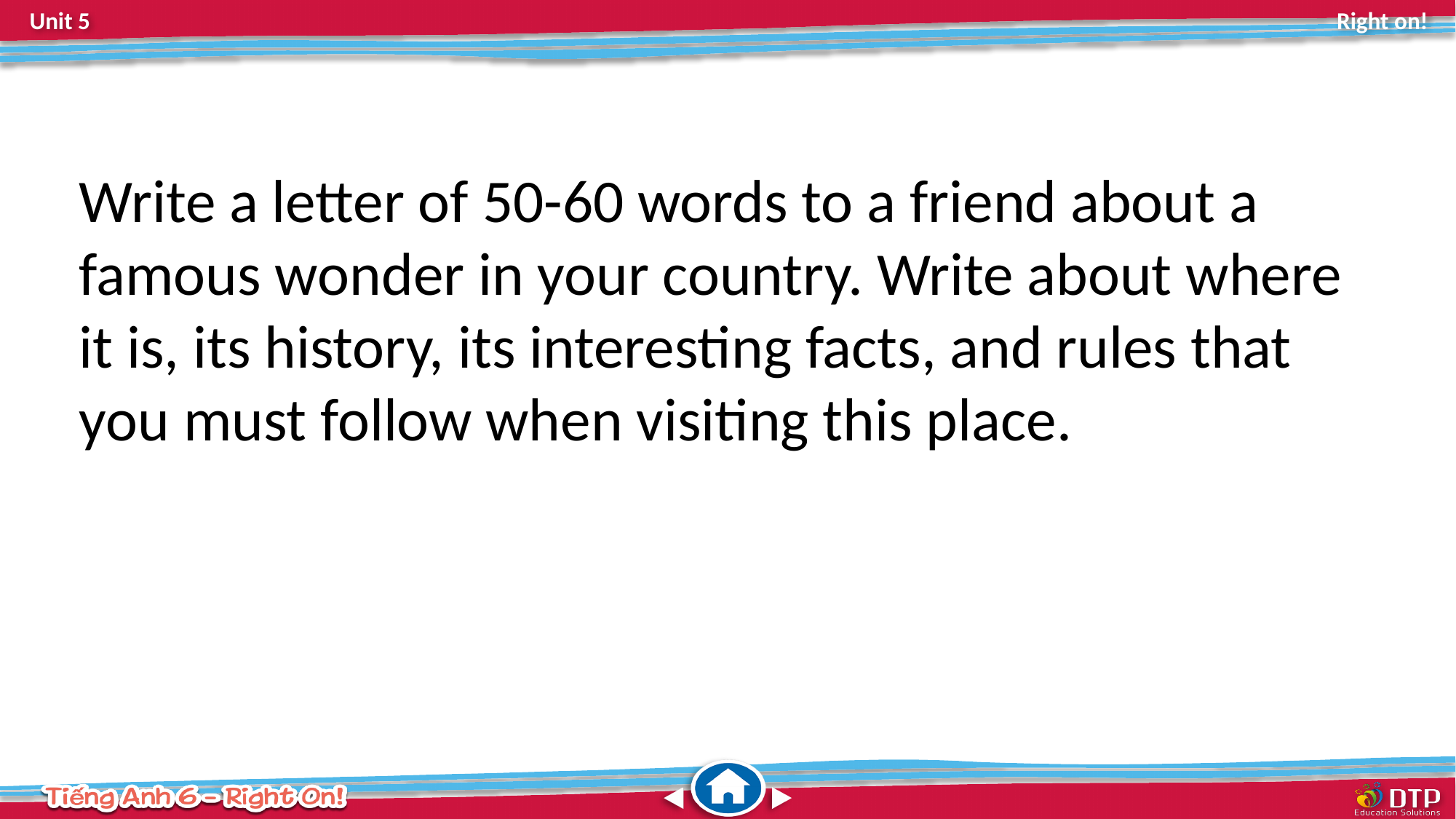

Write a letter of 50-60 words to a friend about a famous wonder in your country. Write about where it is, its history, its interesting facts, and rules that you must follow when visiting this place.